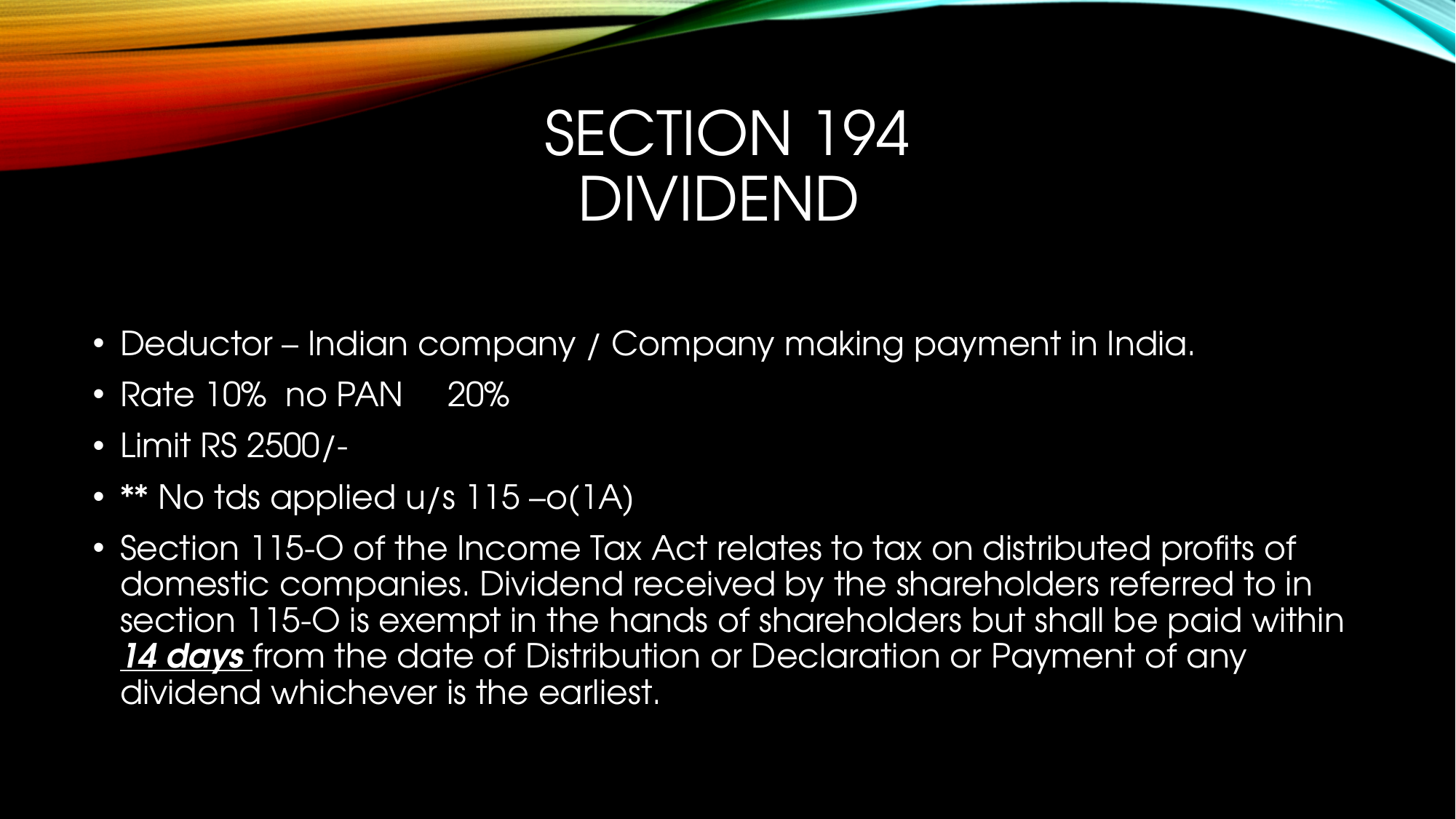

# SECTION 194 DIVIDEND
Deductor – Indian company / Company making payment in India.
Rate 10%  no PAN 	20%
Limit RS 2500/-
** No tds applied u/s 115 –o(1A)
Section 115-O of the Income Tax Act relates to tax on distributed profits of domestic companies. Dividend received by the shareholders referred to in section 115-O is exempt in the hands of shareholders but shall be paid within 14 days from the date of Distribution or Declaration or Payment of any dividend whichever is the earliest.